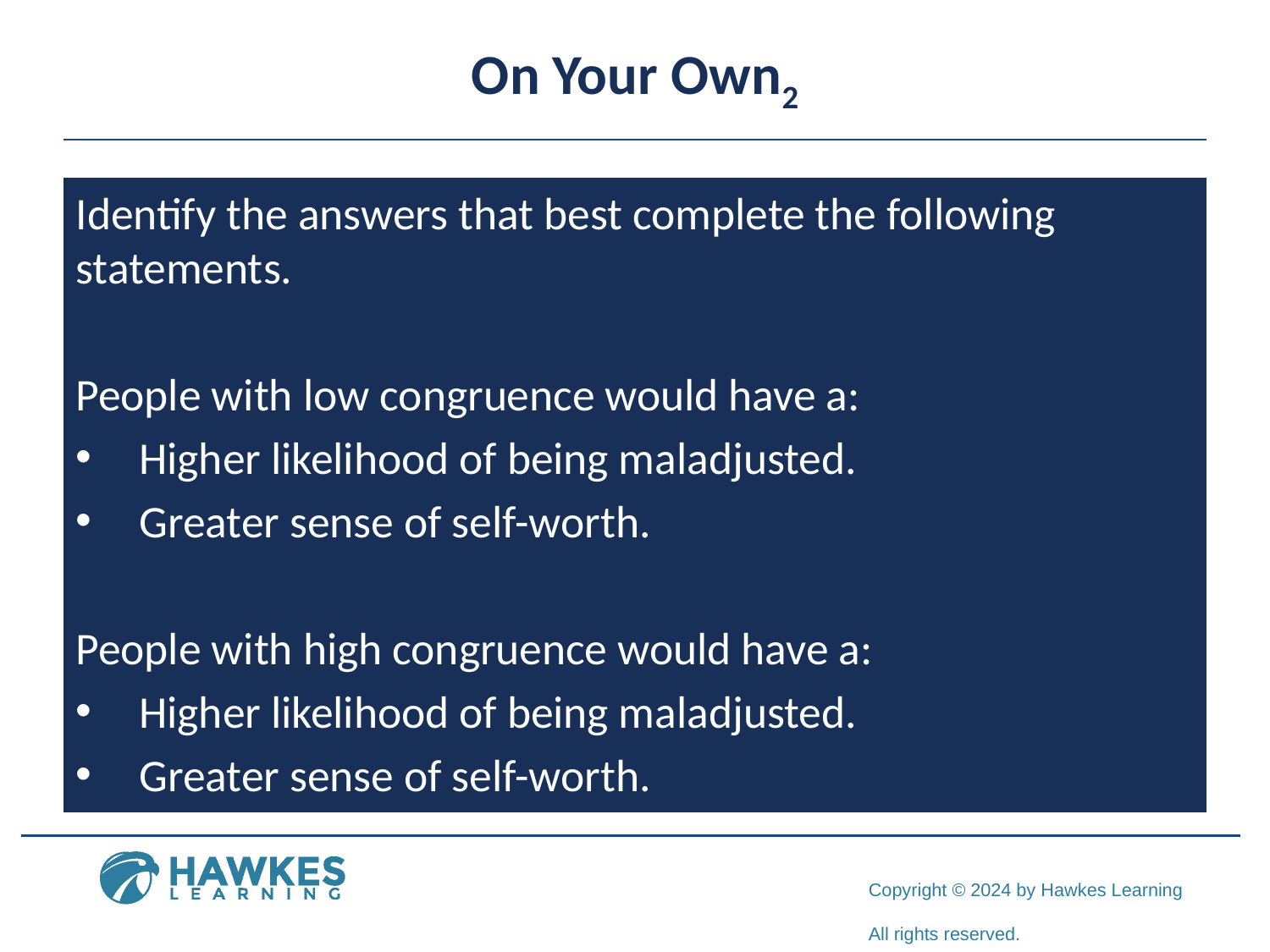

# On Your Own2
Identify the answers that best complete the following statements.

People with low congruence would have a:
Higher likelihood of being maladjusted.
Greater sense of self-worth.

People with high congruence would have a:
Higher likelihood of being maladjusted.
Greater sense of self-worth.